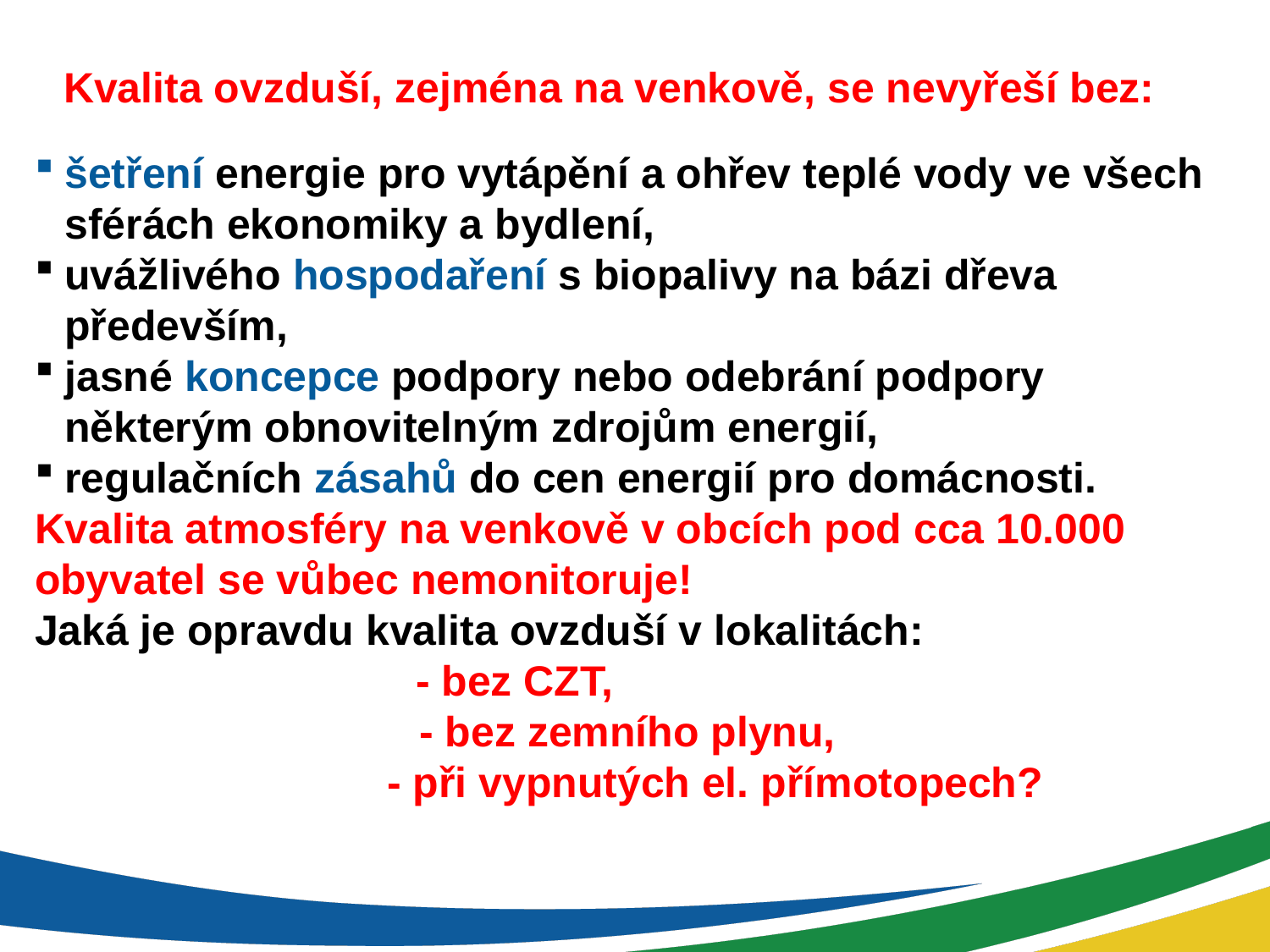

Kvalita ovzduší, zejména na venkově, se nevyřeší bez:
šetření energie pro vytápění a ohřev teplé vody ve všech sférách ekonomiky a bydlení,
uvážlivého hospodaření s biopalivy na bázi dřeva především,
jasné koncepce podpory nebo odebrání podpory některým obnovitelným zdrojům energií,
regulačních zásahů do cen energií pro domácnosti.
Kvalita atmosféry na venkově v obcích pod cca 10.000 obyvatel se vůbec nemonitoruje!
Jaká je opravdu kvalita ovzduší v lokalitách:
			- bez CZT,
  		           - bez zemního plynu,
	                   - při vypnutých el. přímotopech?